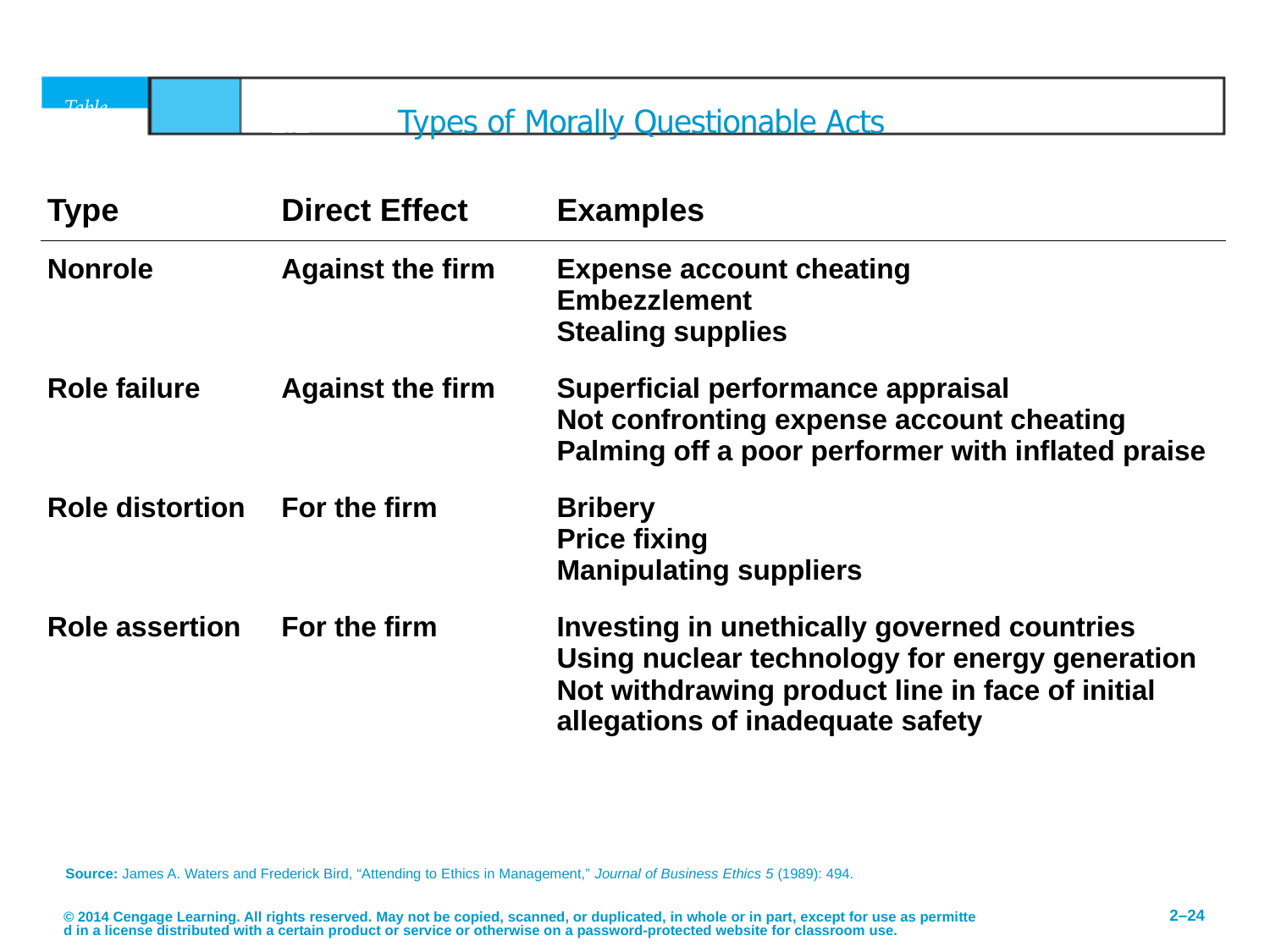

Table	2.2	Types of Morally Questionable Acts
| Type | Direct Effect | Examples |
| --- | --- | --- |
| Nonrole | Against the firm | Expense account cheating Embezzlement Stealing supplies |
| Role failure | Against the firm | Superficial performance appraisal Not confronting expense account cheating Palming off a poor performer with inflated praise |
| Role distortion | For the firm | Bribery Price fixing Manipulating suppliers |
| Role assertion | For the firm | Investing in unethically governed countries Using nuclear technology for energy generation Not withdrawing product line in face of initial allegations of inadequate safety |
Source: James A. Waters and Frederick Bird, “Attending to Ethics in Management,” Journal of Business Ethics 5 (1989): 494.
© 2014 Cengage Learning. All rights reserved. May not be copied, scanned, or duplicated, in whole or in part, except for use as permitted in a license distributed with a certain product or service or otherwise on a password-protected website for classroom use.
2–24